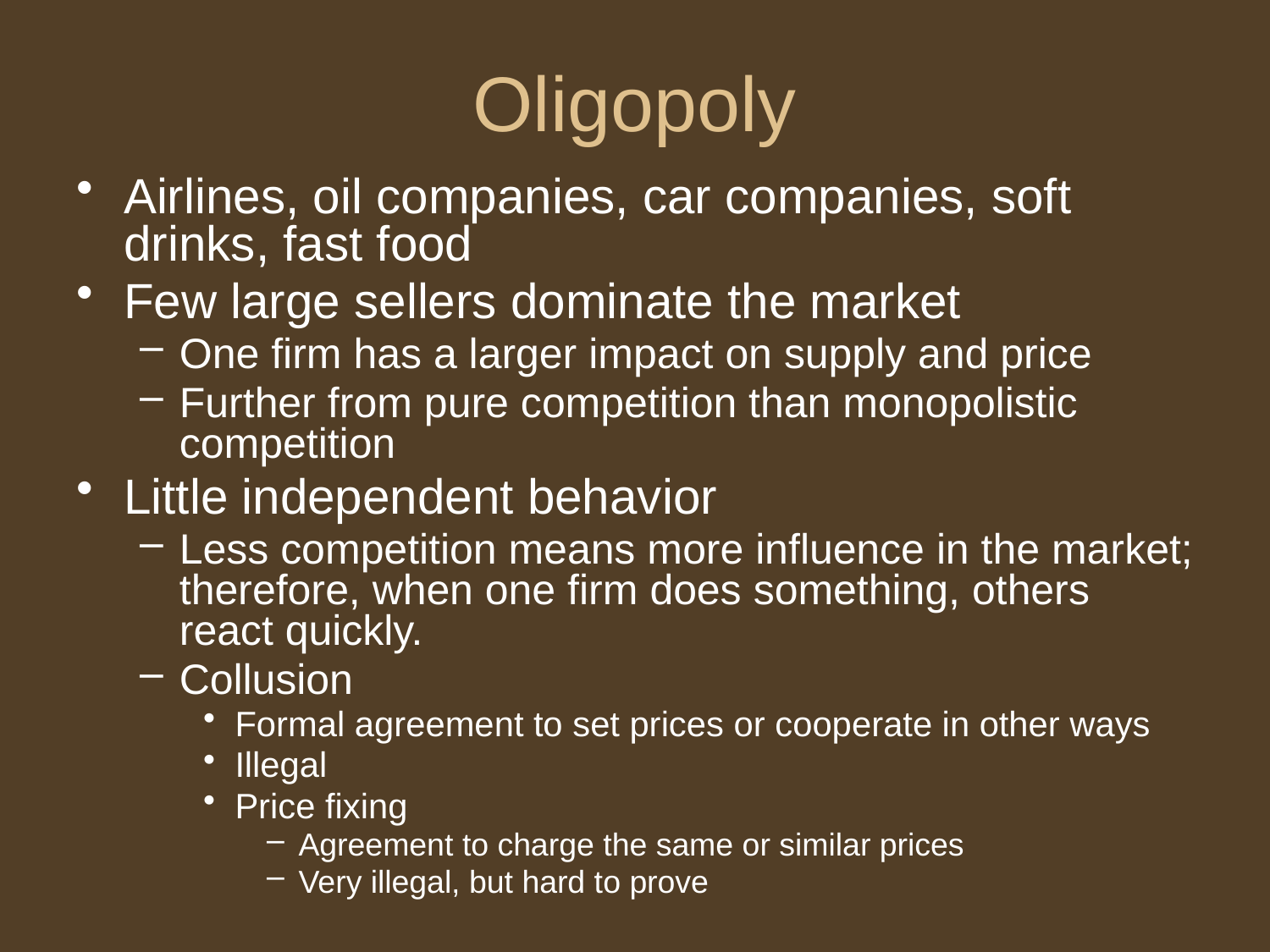

# Oligopoly
Airlines, oil companies, car companies, soft drinks, fast food
Few large sellers dominate the market
One firm has a larger impact on supply and price
Further from pure competition than monopolistic competition
Little independent behavior
Less competition means more influence in the market; therefore, when one firm does something, others react quickly.
Collusion
Formal agreement to set prices or cooperate in other ways
Illegal
Price fixing
Agreement to charge the same or similar prices
Very illegal, but hard to prove